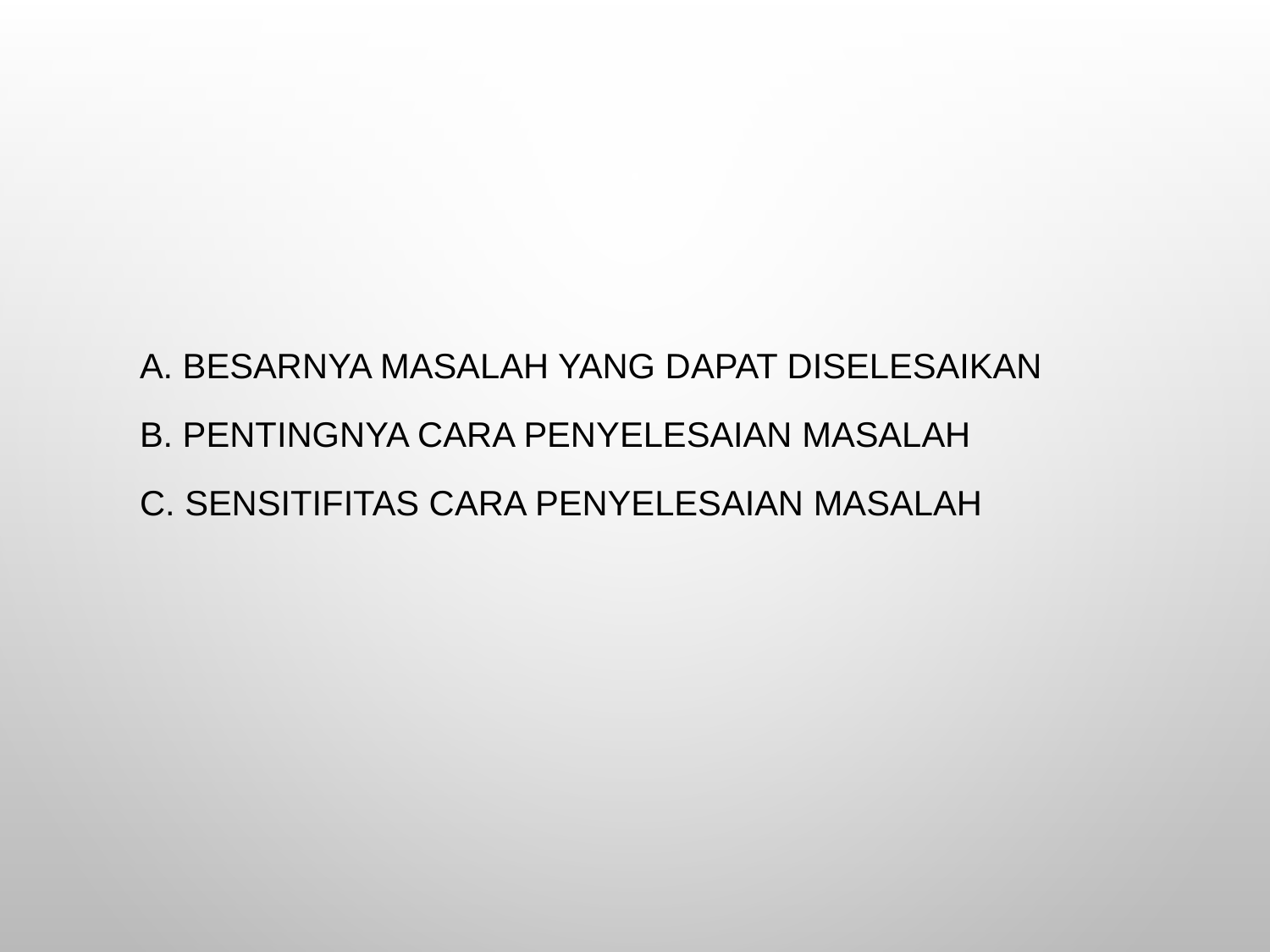

#
	a. Besarnya masalah yang dapat diselesaikan
	b. Pentingnya cara penyelesaian masalah
	c. Sensitifitas cara penyelesaian masalah